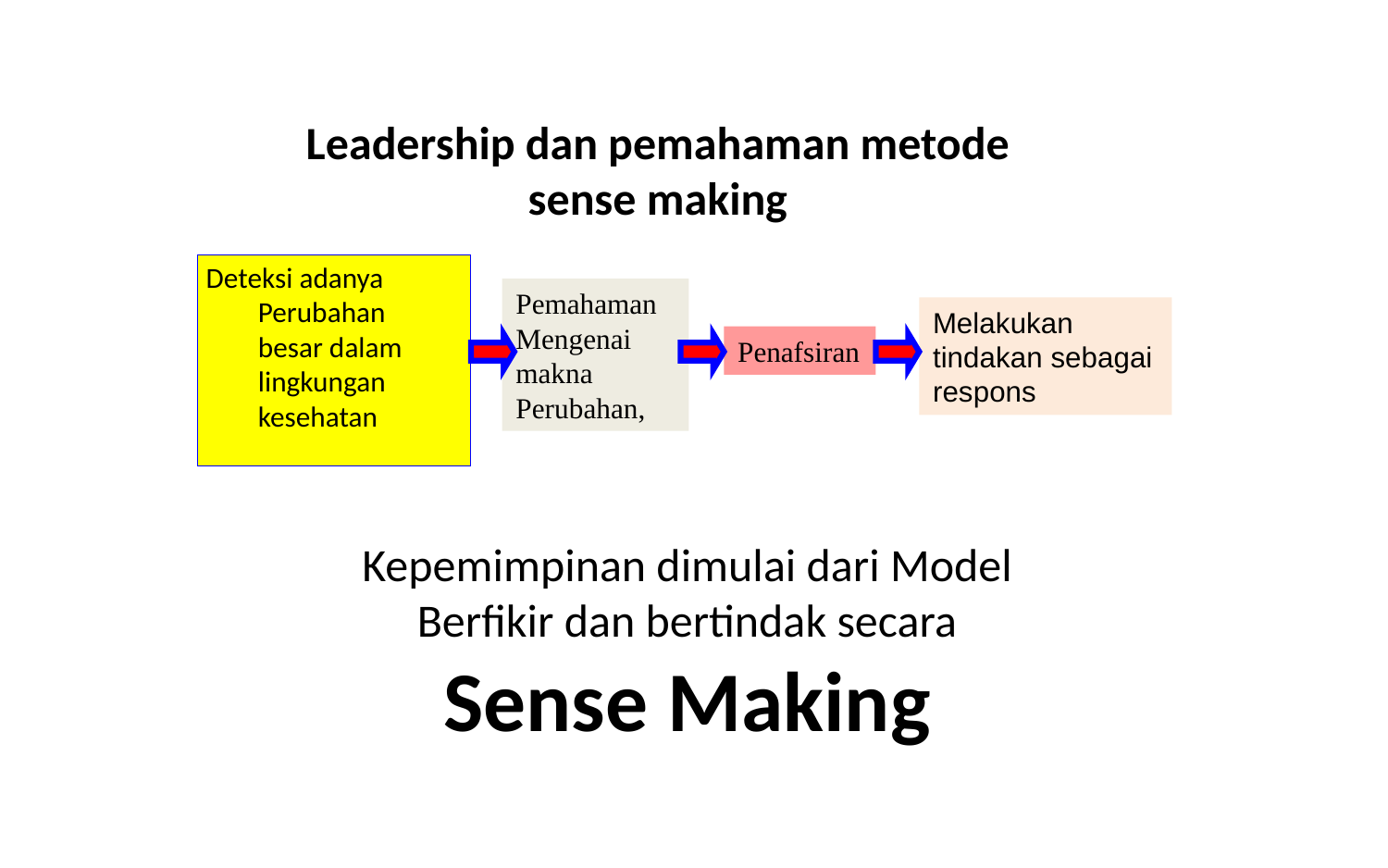

Leadership dan pemahaman metode sense making
Deteksi adanya Perubahan  besar dalam lingkungan kesehatan
Pemahaman Mengenai makna Perubahan,
Melakukan tindakan sebagai respons
Penafsiran

# Kepemimpinan dimulai dari Model Berfikir dan bertindak secara Sense Making
3